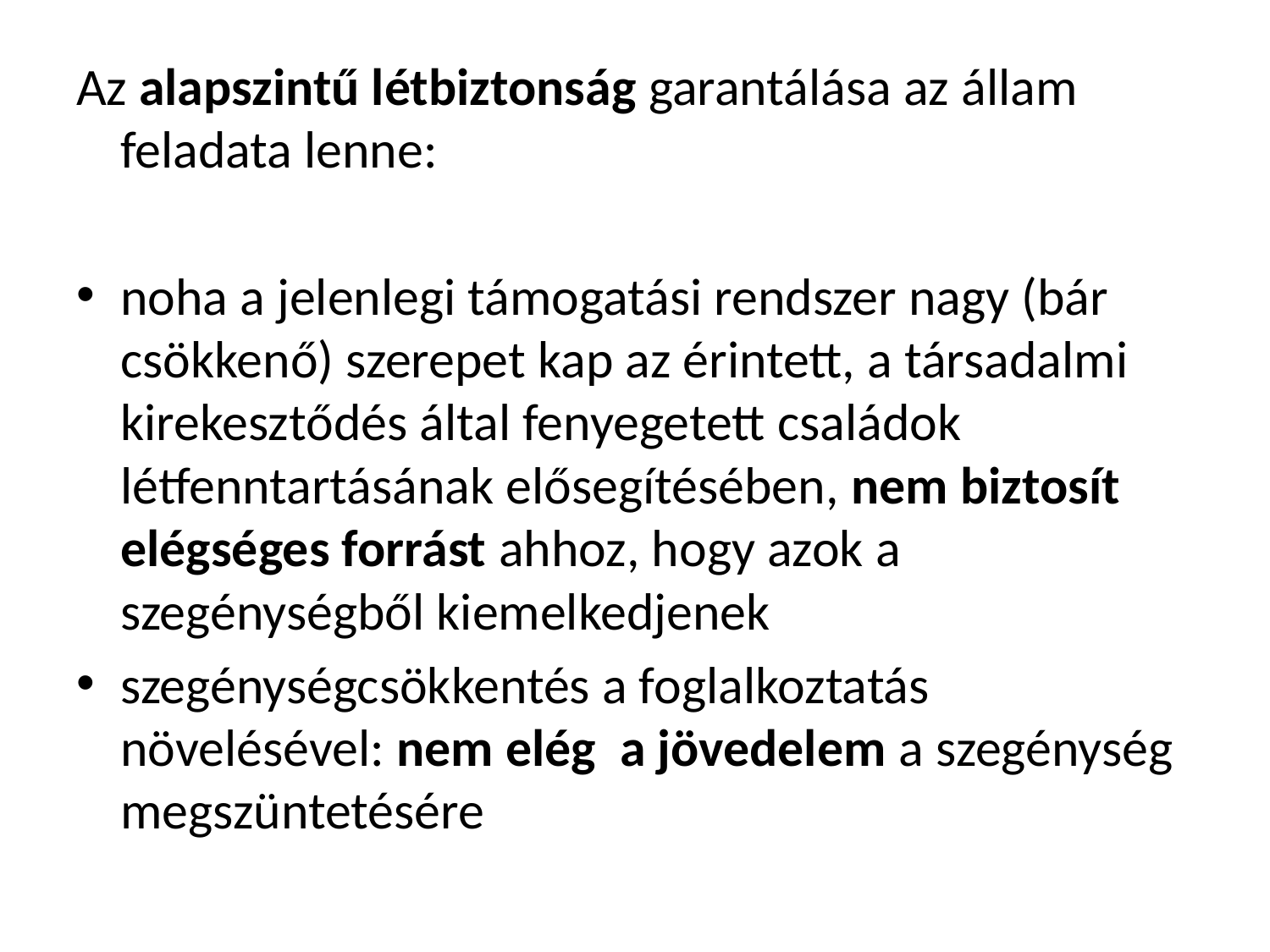

Az alapszintű létbiztonság garantálása az állam feladata lenne:

noha a jelenlegi támogatási rendszer nagy (bár csökkenő) szerepet kap az érintett, a társadalmi kirekesztődés által fenyegetett családok létfenntartásának elősegítésében, nem biztosít elégséges forrást ahhoz, hogy azok a szegénységből kiemelkedjenek
szegénységcsökkentés a foglalkoztatás növelésével: nem elég  a jövedelem a szegénység megszüntetésére